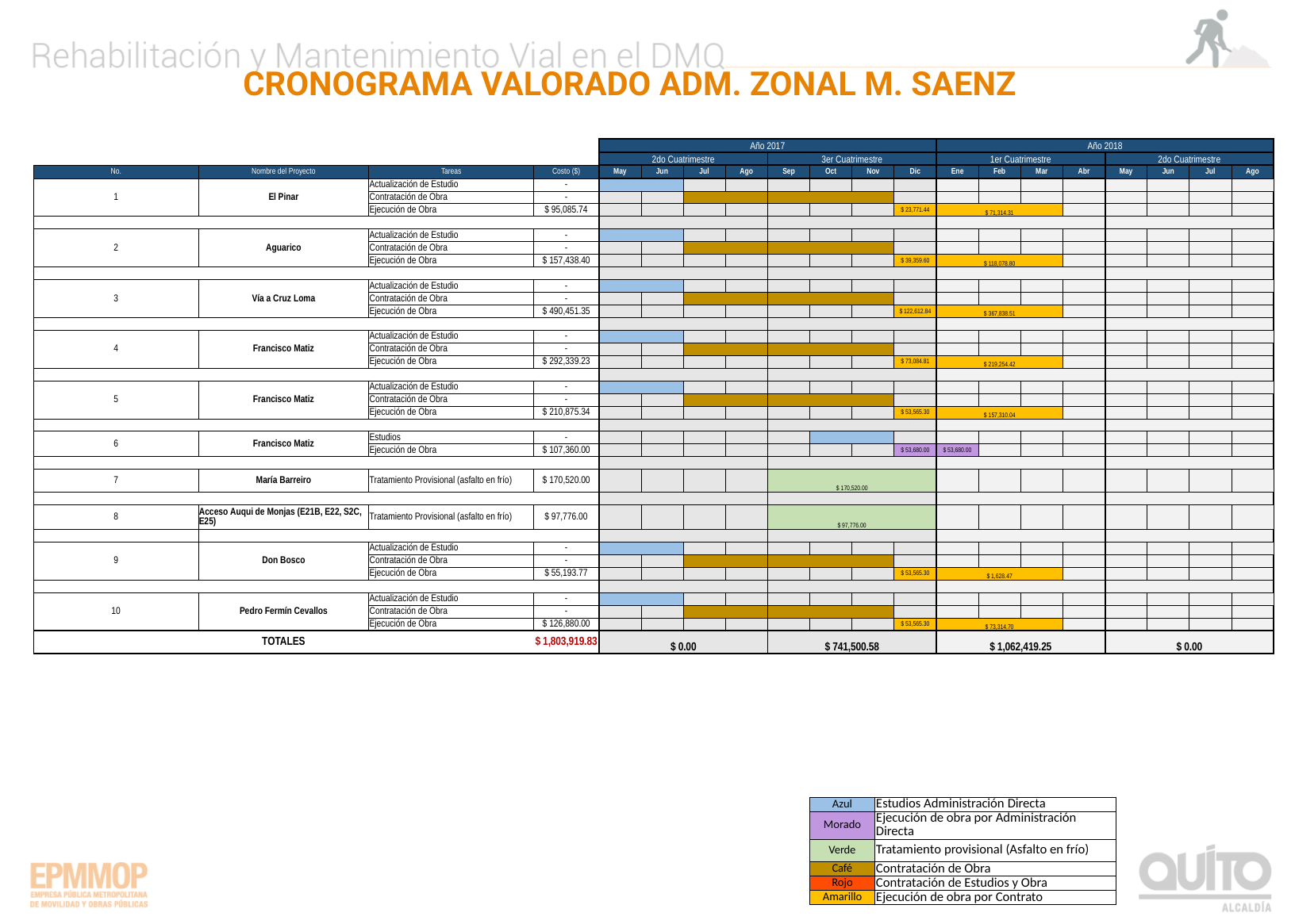

CRONOGRAMA VALORADO ADM. ZONAL M. SAENZ
|  |  |  |  | Año 2017 |  |  |  |  |  |  |  | Año 2018 |  |  |  |  |  |  |  |
| --- | --- | --- | --- | --- | --- | --- | --- | --- | --- | --- | --- | --- | --- | --- | --- | --- | --- | --- | --- |
|  |  |  |  | 2do Cuatrimestre |  |  |  | 3er Cuatrimestre |  |  |  | 1er Cuatrimestre |  |  |  | 2do Cuatrimestre |  |  |  |
| No. | Nombre del Proyecto | Tareas | Costo ($) | May | Jun | Jul | Ago | Sep | Oct | Nov | Dic | Ene | Feb | Mar | Abr | May | Jun | Jul | Ago |
| 1 | El Pinar | Actualización de Estudio | - |  |  |  |  |  |  |  |  |  |  |  |  |  |  |  |  |
|  |  | Contratación de Obra | - |  |  |  |  |  |  |  |  |  |  |  |  |  |  |  |  |
|  |  | Ejecución de Obra | $ 95,085.74 |  |  |  |  |  |  |  | $ 23,771.44 | $ 71,314.31 |  |  |  |  |  |  |  |
|  |  |  |  |  |  |  |  |  |  |  |  |  |  |  |  |  |  |  |  |
| 2 | Aguarico | Actualización de Estudio | - |  |  |  |  |  |  |  |  |  |  |  |  |  |  |  |  |
|  |  | Contratación de Obra | - |  |  |  |  |  |  |  |  |  |  |  |  |  |  |  |  |
|  |  | Ejecución de Obra | $ 157,438.40 |  |  |  |  |  |  |  | $ 39,359.60 | $ 118,078.80 |  |  |  |  |  |  |  |
|  |  |  |  |  |  |  |  |  |  |  |  |  |  |  |  |  |  |  |  |
| 3 | Vía a Cruz Loma | Actualización de Estudio | - |  |  |  |  |  |  |  |  |  |  |  |  |  |  |  |  |
|  |  | Contratación de Obra | - |  |  |  |  |  |  |  |  |  |  |  |  |  |  |  |  |
|  |  | Ejecución de Obra | $ 490,451.35 |  |  |  |  |  |  |  | $ 122,612.84 | $ 367,838.51 |  |  |  |  |  |  |  |
|  |  |  |  |  |  |  |  |  |  |  |  |  |  |  |  |  |  |  |  |
| 4 | Francisco Matiz | Actualización de Estudio | - |  |  |  |  |  |  |  |  |  |  |  |  |  |  |  |  |
|  |  | Contratación de Obra | - |  |  |  |  |  |  |  |  |  |  |  |  |  |  |  |  |
|  |  | Ejecución de Obra | $ 292,339.23 |  |  |  |  |  |  |  | $ 73,084.81 | $ 219,254.42 |  |  |  |  |  |  |  |
|  |  |  |  |  |  |  |  |  |  |  |  |  |  |  |  |  |  |  |  |
| 5 | Francisco Matiz | Actualización de Estudio | - |  |  |  |  |  |  |  |  |  |  |  |  |  |  |  |  |
|  |  | Contratación de Obra | - |  |  |  |  |  |  |  |  |  |  |  |  |  |  |  |  |
|  |  | Ejecución de Obra | $ 210,875.34 |  |  |  |  |  |  |  | $ 53,565.30 | $ 157,310.04 |  |  |  |  |  |  |  |
|  |  |  |  |  |  |  |  |  |  |  |  |  |  |  |  |  |  |  |  |
| 6 | Francisco Matiz | Estudios | - |  |  |  |  |  |  |  |  |  |  |  |  |  |  |  |  |
|  |  | Ejecución de Obra | $ 107,360.00 |  |  |  |  |  |  |  | $ 53,680.00 | $ 53,680.00 |  |  |  |  |  |  |  |
|  |  |  |  |  |  |  |  |  |  |  |  |  |  |  |  |  |  |  |  |
| 7 | María Barreiro | Tratamiento Provisional (asfalto en frío) | $ 170,520.00 |  |  |  |  | $ 170,520.00 |  |  |  |  |  |  |  |  |  |  |  |
|  |  |  |  |  |  |  |  |  |  |  |  |  |  |  |  |  |  |  |  |
| 8 | Acceso Auqui de Monjas (E21B, E22, S2C, E25) | Tratamiento Provisional (asfalto en frío) | $ 97,776.00 |  |  |  |  | $ 97,776.00 |  |  |  |  |  |  |  |  |  |  |  |
|  |  |  |  |  |  |  |  |  |  |  |  |  |  |  |  |  |  |  |  |
| 9 | Don Bosco | Actualización de Estudio | - |  |  |  |  |  |  |  |  |  |  |  |  |  |  |  |  |
|  |  | Contratación de Obra | - |  |  |  |  |  |  |  |  |  |  |  |  |  |  |  |  |
|  |  | Ejecución de Obra | $ 55,193.77 |  |  |  |  |  |  |  | $ 53,565.30 | $ 1,628.47 |  |  |  |  |  |  |  |
|  |  |  |  |  |  |  |  |  |  |  |  |  |  |  |  |  |  |  |  |
| 10 | Pedro Fermín Cevallos | Actualización de Estudio | - |  |  |  |  |  |  |  |  |  |  |  |  |  |  |  |  |
|  |  | Contratación de Obra | - |  |  |  |  |  |  |  |  |  |  |  |  |  |  |  |  |
|  |  | Ejecución de Obra | $ 126,880.00 |  |  |  |  |  |  |  | $ 53,565.30 | $ 73,314.70 |  |  |  |  |  |  |  |
| TOTALES |  |  | $ 1,803,919.83 | $ 0.00 |  |  |  | $ 741,500.58 |  |  |  | $ 1,062,419.25 |  |  |  | $ 0.00 |  |  |  |
| Azul | Estudios Administración Directa |
| --- | --- |
| Morado | Ejecución de obra por Administración Directa |
| Verde | Tratamiento provisional (Asfalto en frío) |
| Café | Contratación de Obra |
| Rojo | Contratación de Estudios y Obra |
| Amarillo | Ejecución de obra por Contrato |